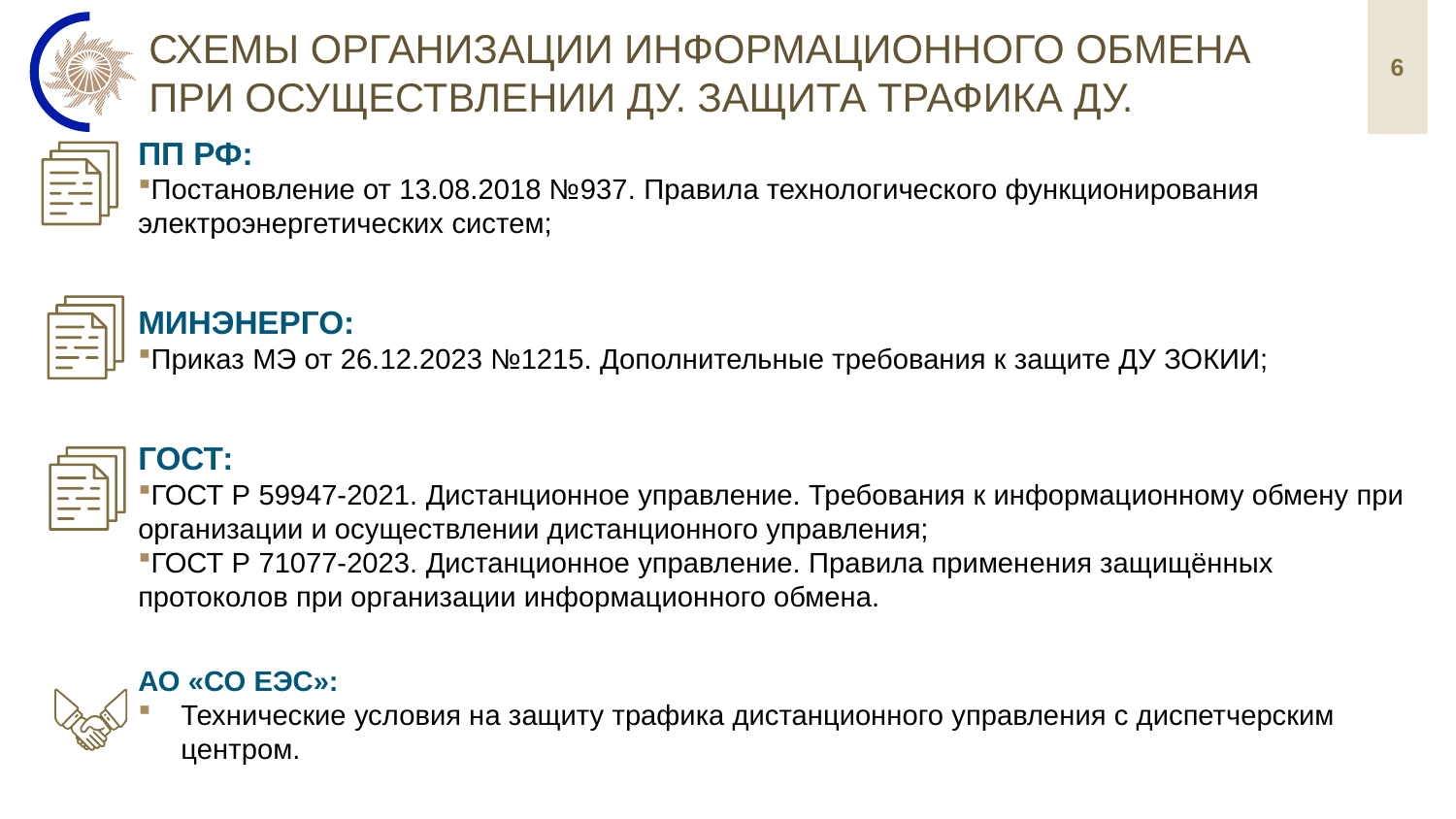

6
# схемы организации информационного обмена при осуществлении ДУ. защита трафика ДУ.
ПП Рф:
Постановление от 13.08.2018 №937. Правила технологического функционирования электроэнергетических систем;

МинЭнерго:
Приказ МЭ от 26.12.2023 №1215. Дополнительные требования к защите ДУ ЗОКИИ;

ГОСТ:
ГОСТ Р 59947-2021. Дистанционное управление. Требования к информационному обмену при организации и осуществлении дистанционного управления;
ГОСТ Р 71077-2023. Дистанционное управление. Правила применения защищённых протоколов при организации информационного обмена.

АО «СО ЕЭС»:
Технические условия на защиту трафика дистанционного управления с диспетчерским центром.